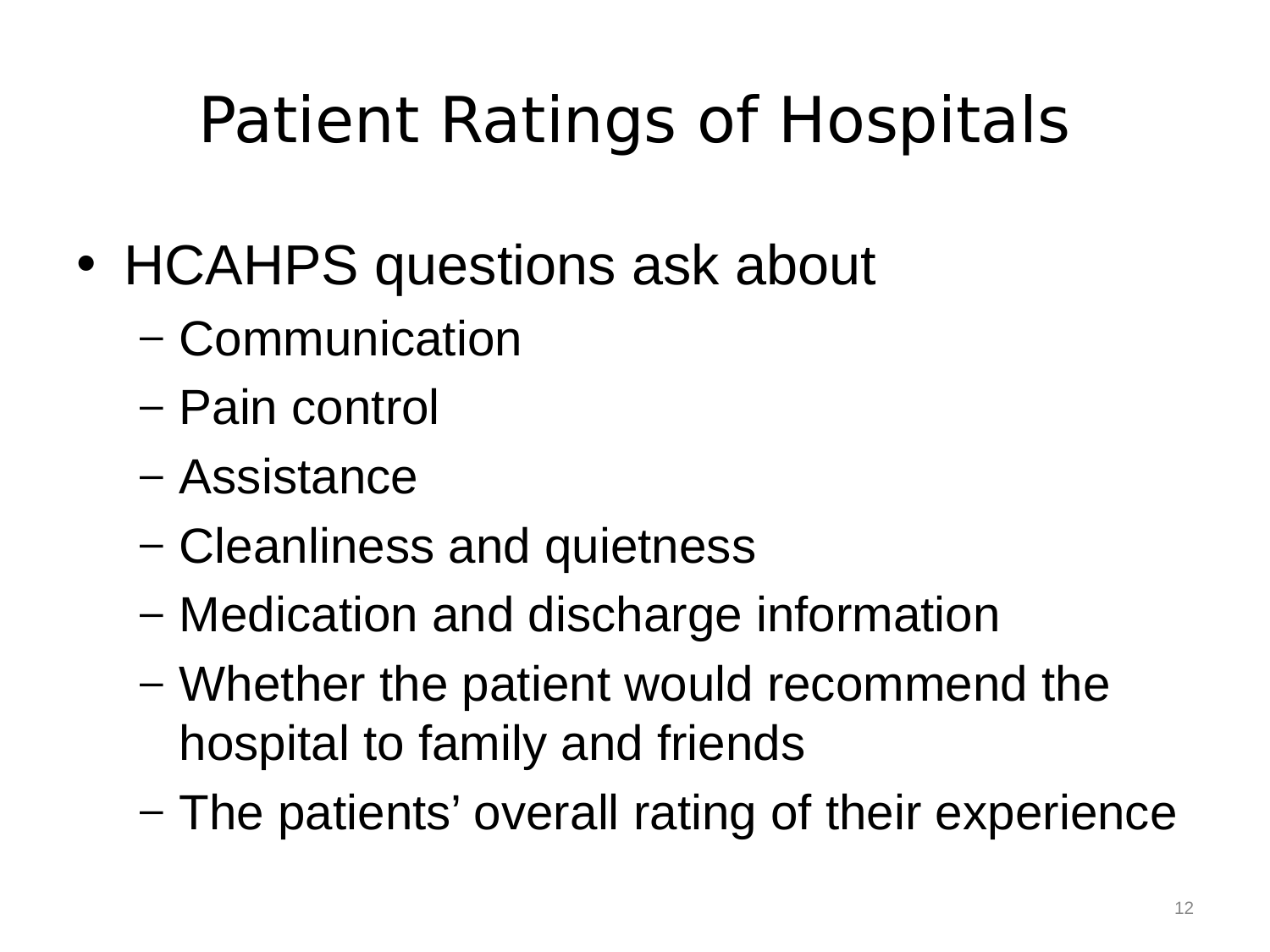

# Patient Ratings of Hospitals
HCAHPS questions ask about
Communication
Pain control
Assistance
Cleanliness and quietness
Medication and discharge information
Whether the patient would recommend the hospital to family and friends
The patients’ overall rating of their experience
12